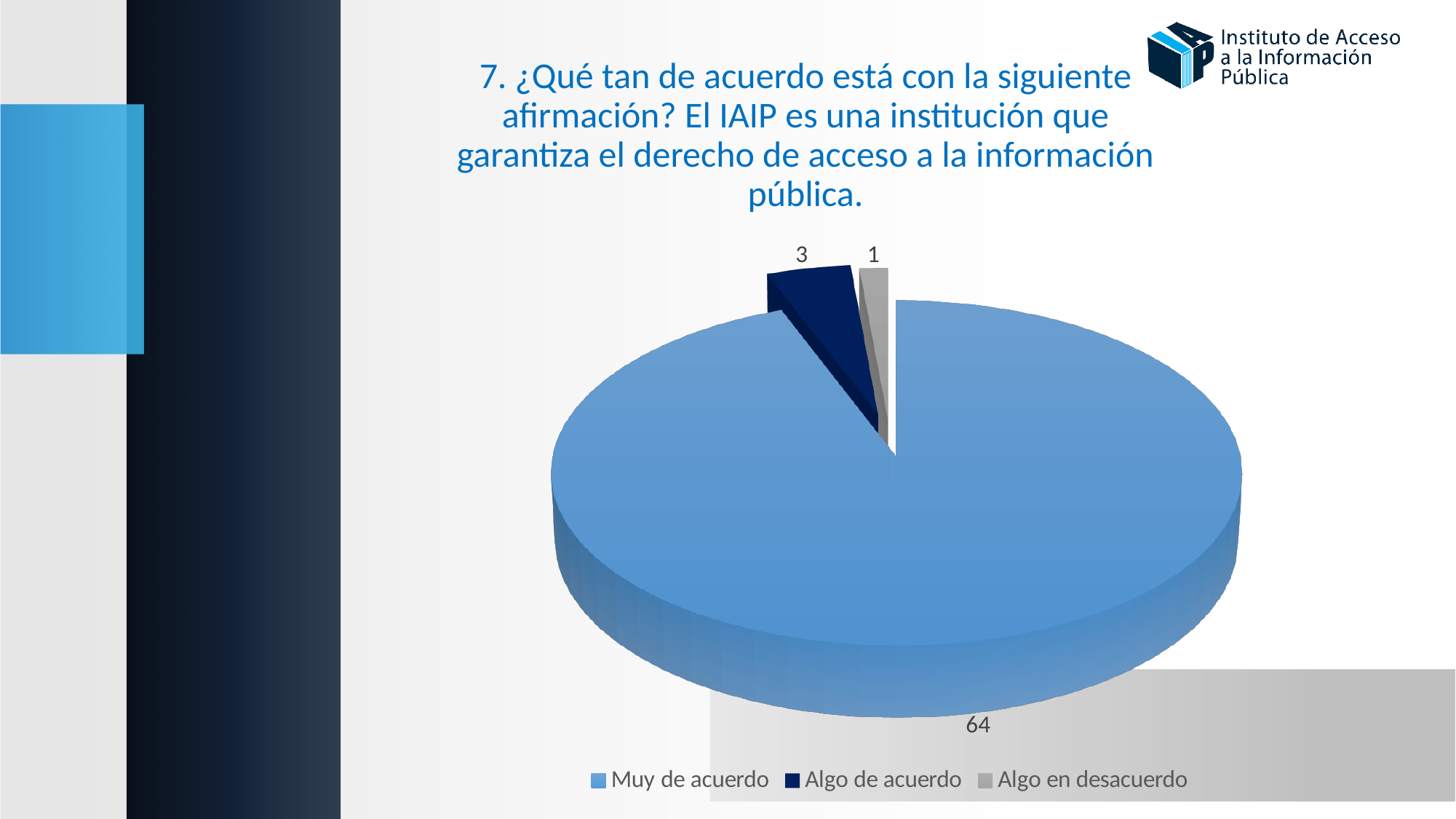

# 7. ¿Qué tan de acuerdo está con la siguiente afirmación? El IAIP es una institución que garantiza el derecho de acceso a la información pública.

[unsupported chart]